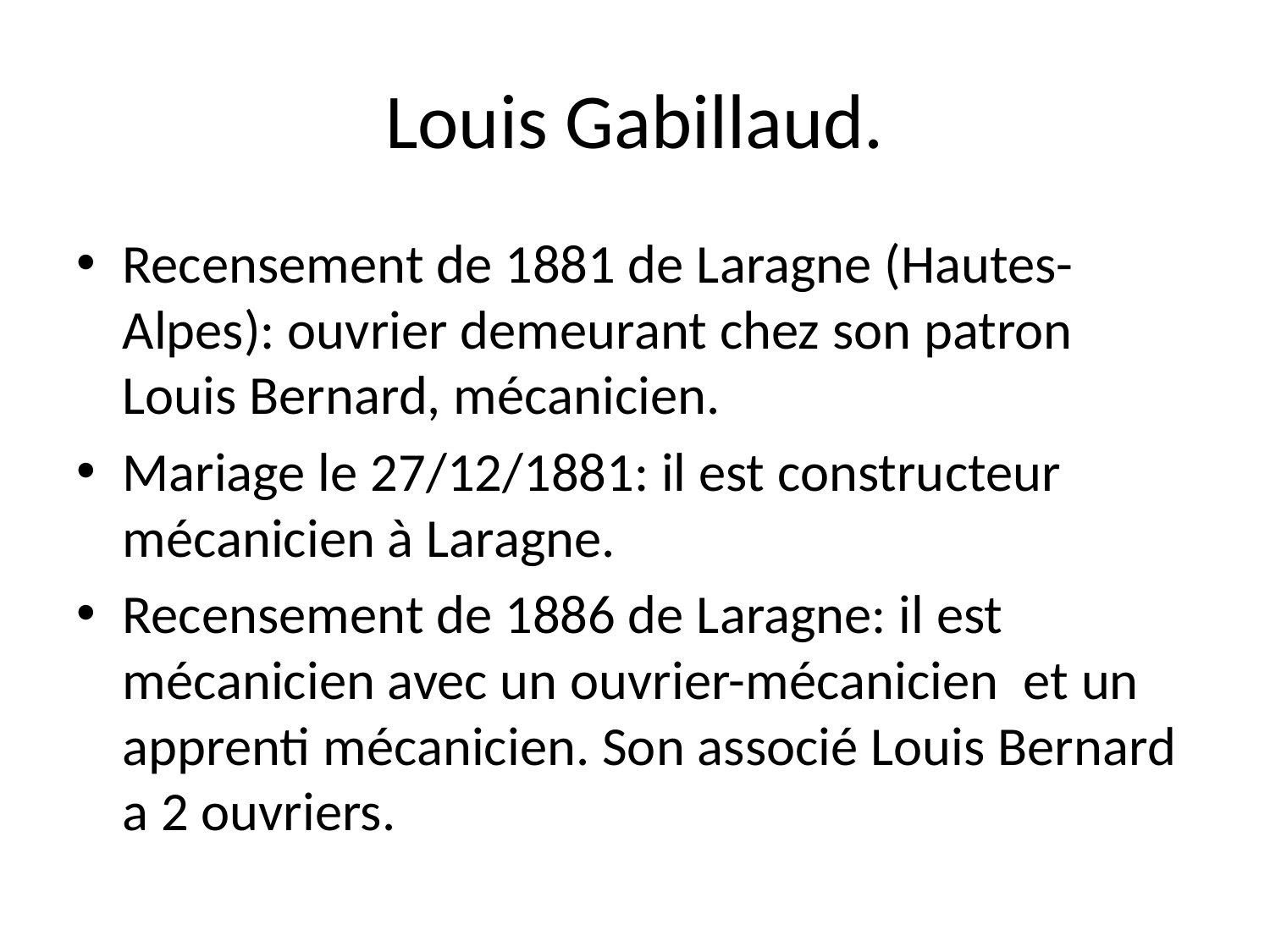

# Louis Gabillaud.
Recensement de 1881 de Laragne (Hautes-Alpes): ouvrier demeurant chez son patron Louis Bernard, mécanicien.
Mariage le 27/12/1881: il est constructeur mécanicien à Laragne.
Recensement de 1886 de Laragne: il est mécanicien avec un ouvrier-mécanicien  et un apprenti mécanicien. Son associé Louis Bernard a 2 ouvriers.